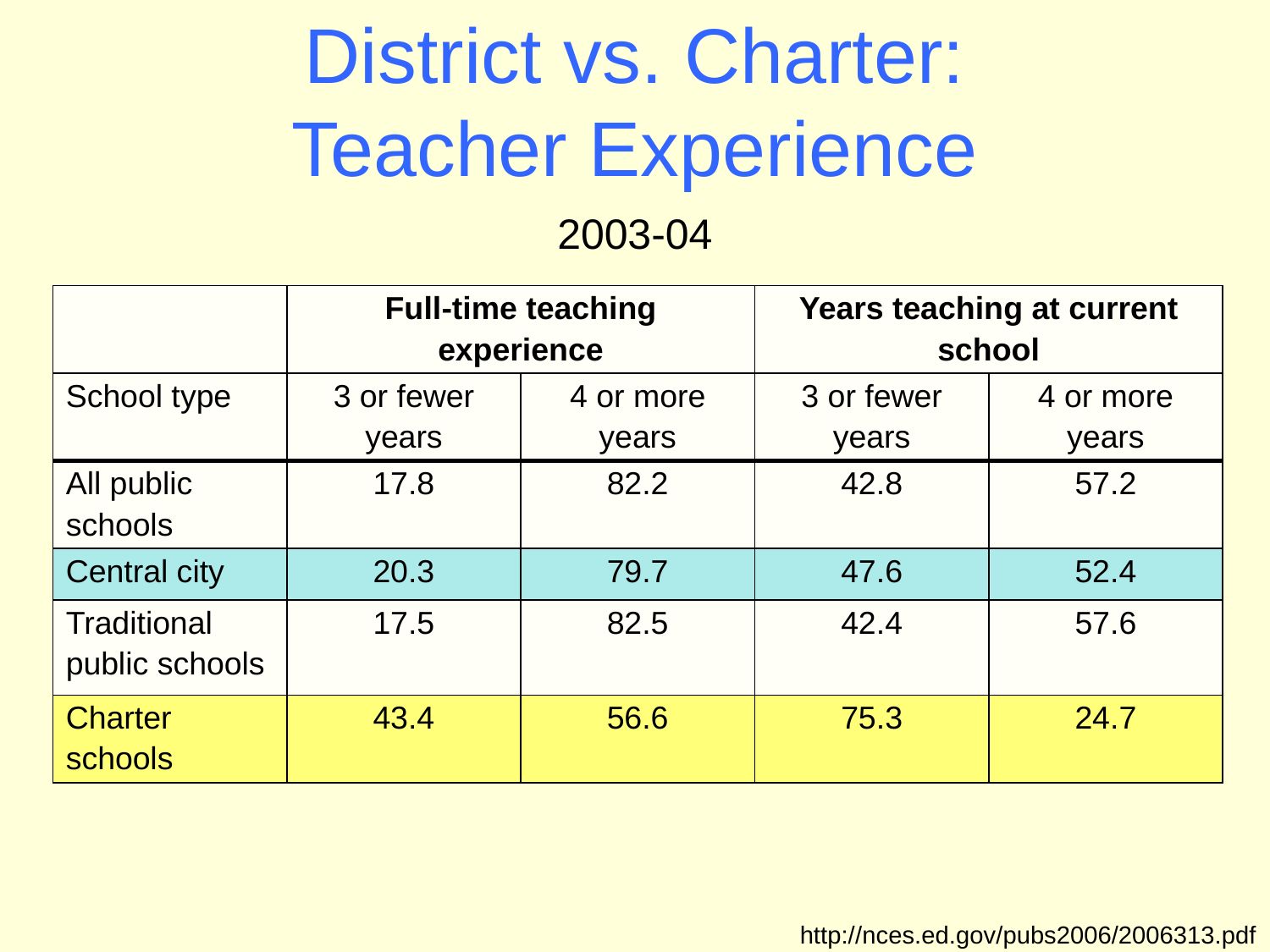

District vs. Charter:
Teacher Experience
2003-04
|  | Full-time teaching experience |  | Years teaching at current school |  |
| --- | --- | --- | --- | --- |
| School type | 3 or fewer years | 4 or more years | 3 or fewer years | 4 or more years |
| All public schools | 17.8 | 82.2 | 42.8 | 57.2 |
| Central city | 20.3 | 79.7 | 47.6 | 52.4 |
| Traditional public schools | 17.5 | 82.5 | 42.4 | 57.6 |
| Charter schools | 43.4 | 56.6 | 75.3 | 24.7 |
http://nces.ed.gov/pubs2006/2006313.pdf